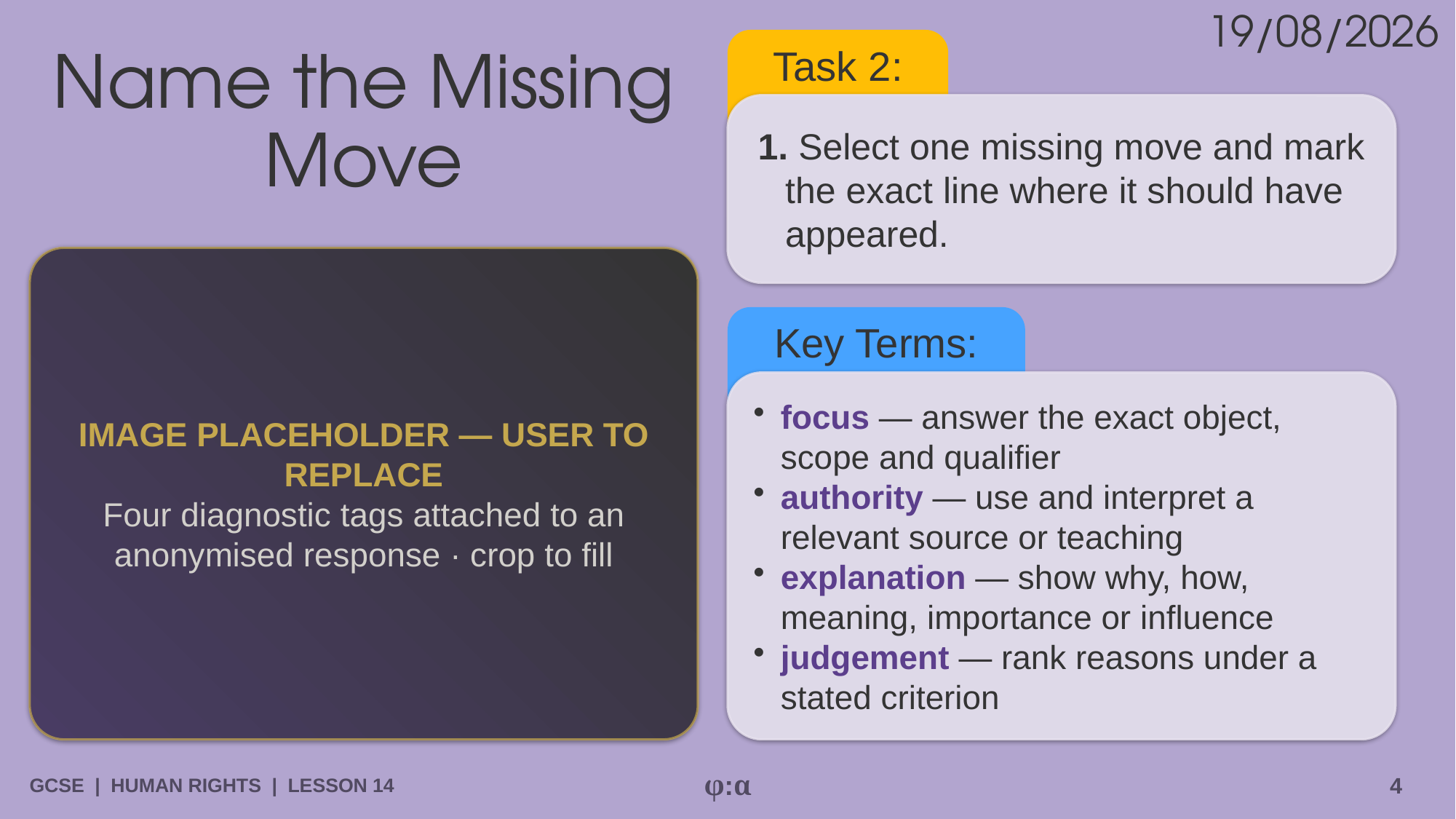

19/08/2026
# Name the Missing Move
Task 2:
1. Select one missing move and mark the exact line where it should have appeared.
IMAGE PLACEHOLDER — USER TO REPLACE
Four diagnostic tags attached to an anonymised response · crop to fill
Key Terms:
​focus — answer the exact object, scope and qualifier
​authority — use and interpret a relevant source or teaching
​explanation — show why, how, meaning, importance or influence
​judgement — rank reasons under a stated criterion
GCSE  |  HUMAN RIGHTS  |  LESSON 14
φ:α
4